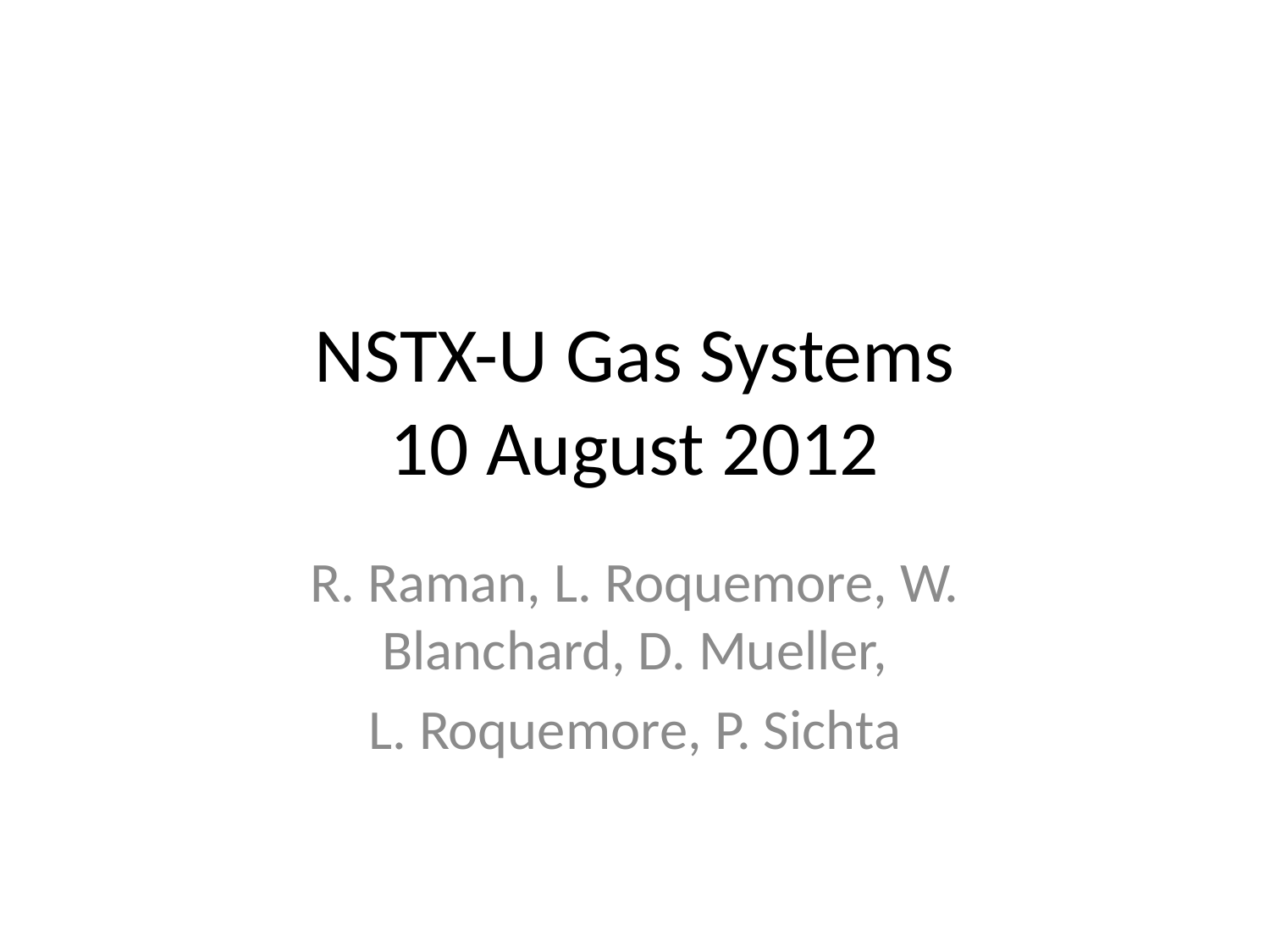

# NSTX-U Gas Systems 10 August 2012
R. Raman, L. Roquemore, W. Blanchard, D. Mueller,
L. Roquemore, P. Sichta